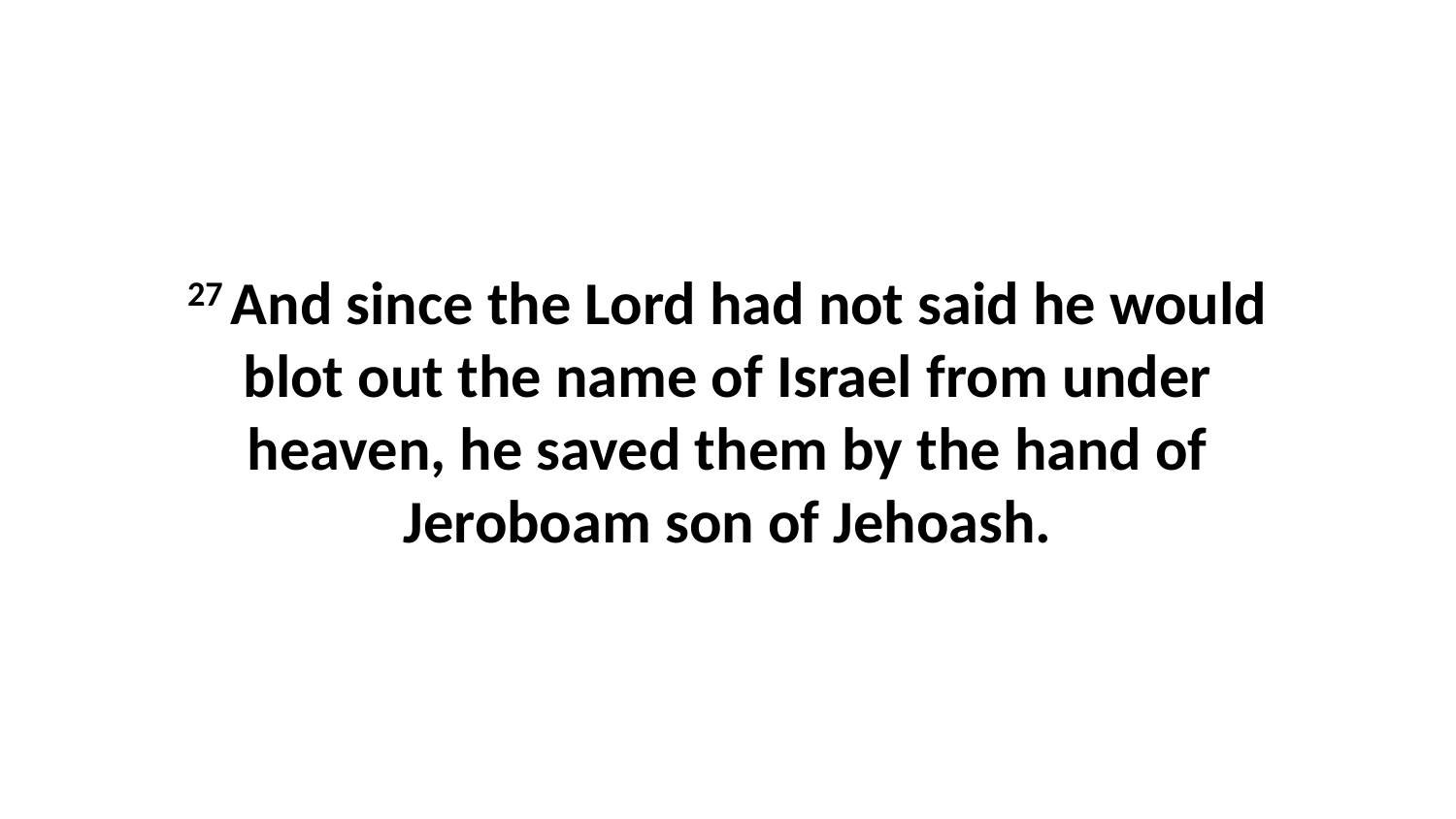

27 And since the Lord had not said he would blot out the name of Israel from under heaven, he saved them by the hand of Jeroboam son of Jehoash.